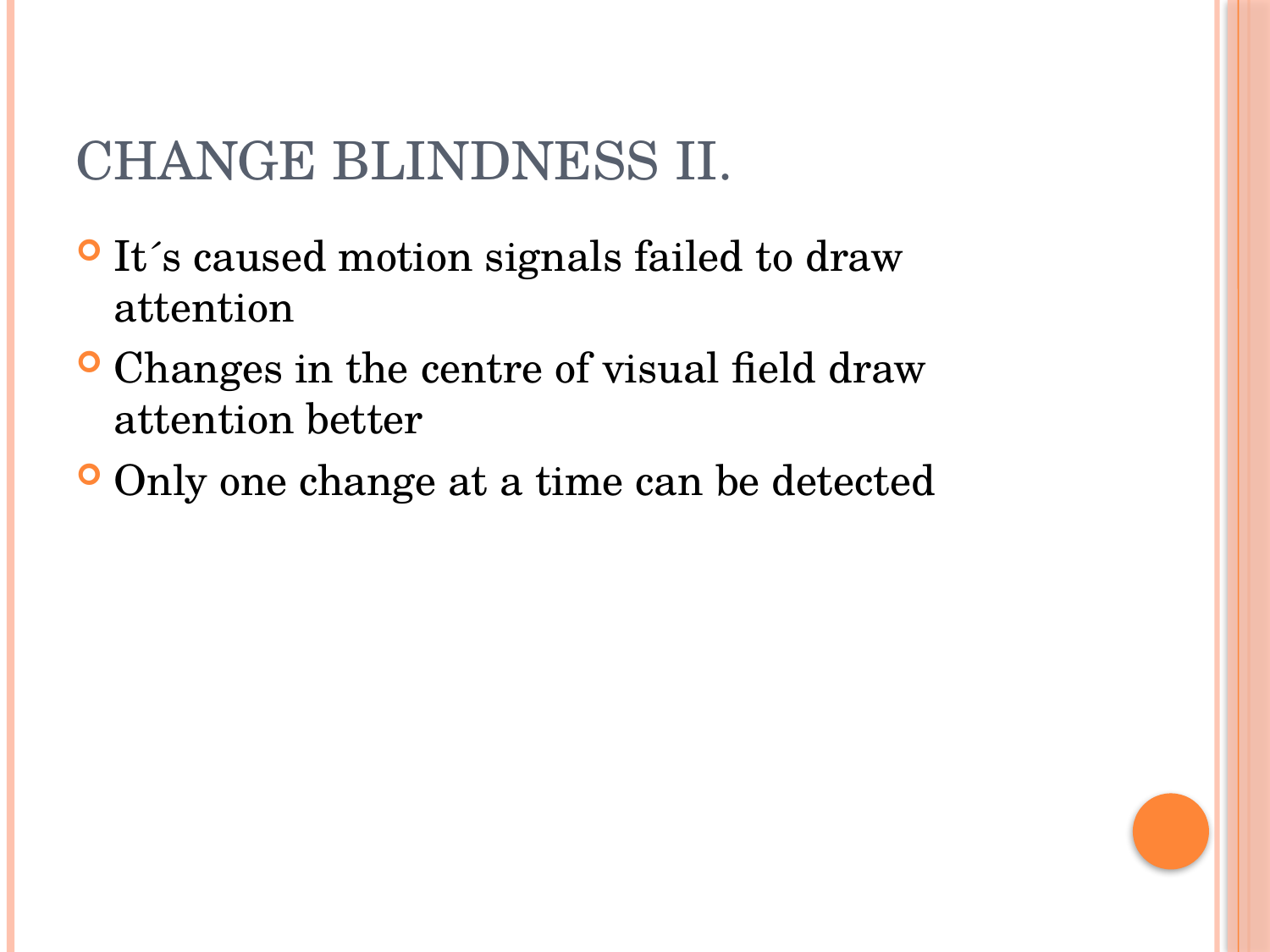

# Change blindness II.
It´s caused motion signals failed to draw attention
Changes in the centre of visual field draw attention better
Only one change at a time can be detected